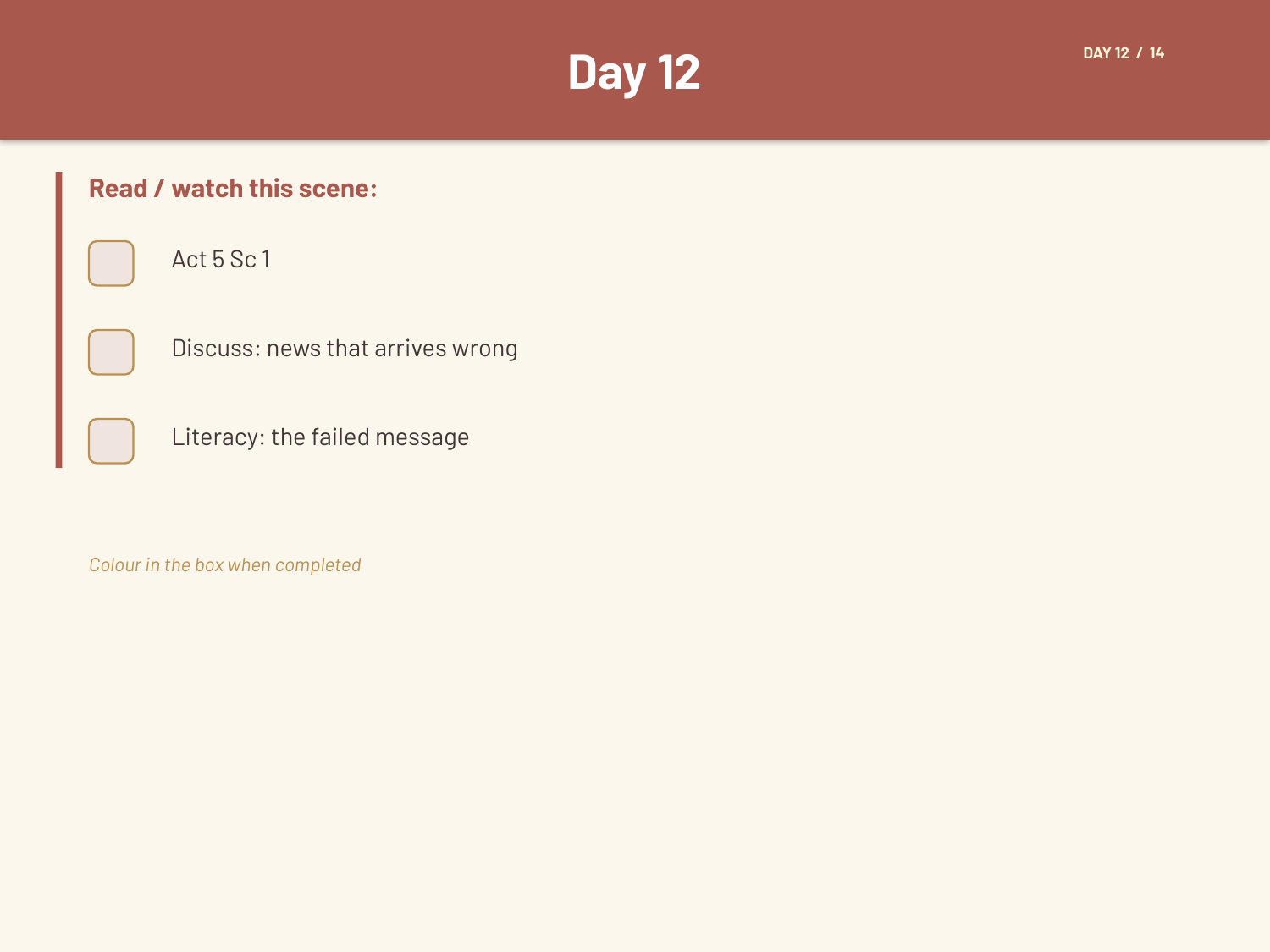

Day 12
DAY 12  /  14
Read / watch this scene:

Act 5 Sc 1

Discuss: news that arrives wrong

Literacy: the failed message

Colour in the box when completed